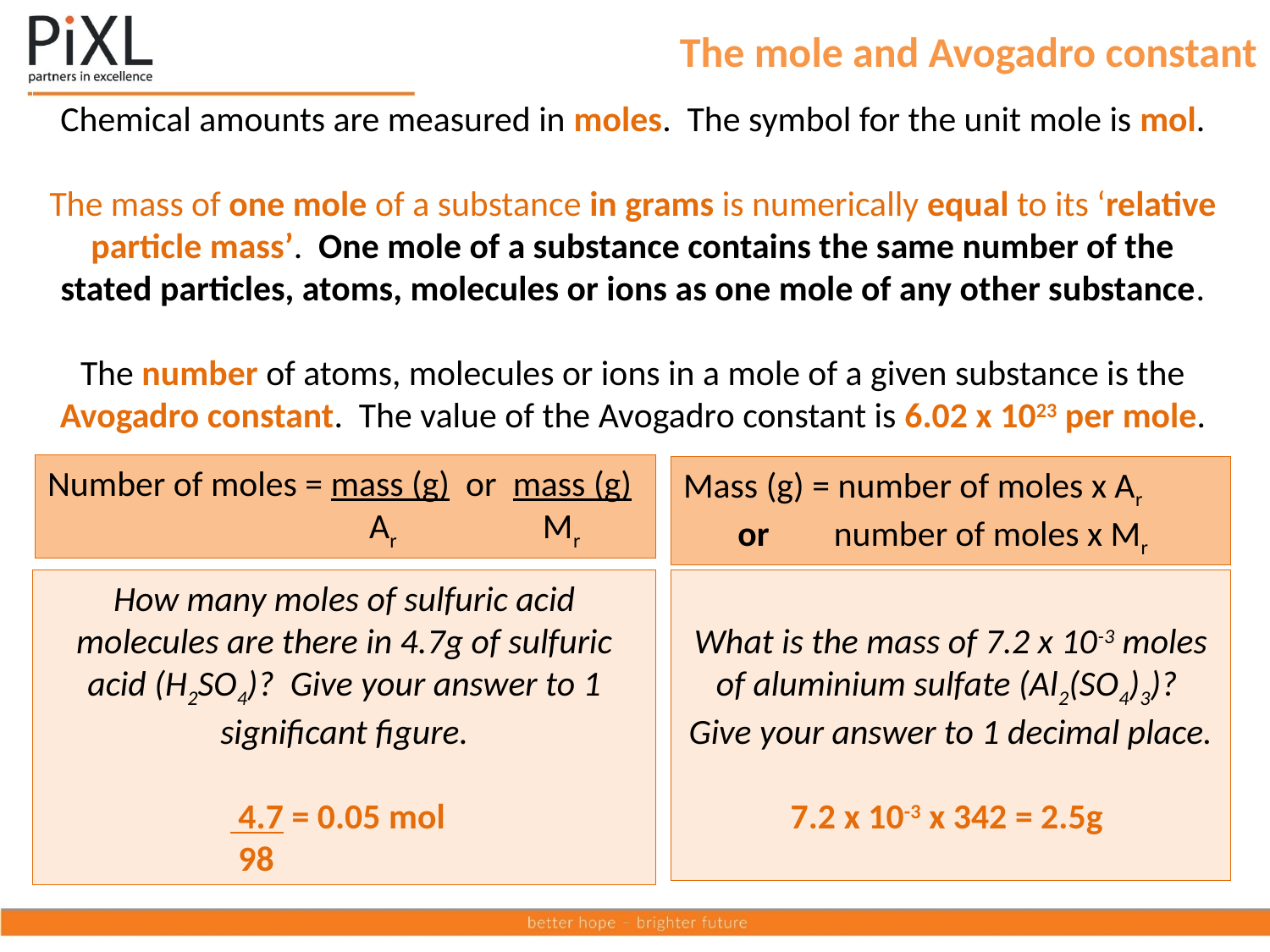

# The mole and Avogadro constant
Chemical amounts are measured in moles.  The symbol for the unit mole is mol.

The mass of one mole of a substance in grams is numerically equal to its ‘relative particle mass’.  One mole of a substance contains the same number of the stated particles, atoms, molecules or ions as one mole of any other substance.

The number of atoms, molecules or ions in a mole of a given substance is the Avogadro constant.  The value of the Avogadro constant is 6.02 x 1023 per mole.
Number of moles = mass (g)  or  mass (g)
                                        Ar                   Mr

Mass (g) = number of moles x Ar
           or        number of moles x Mr
How many moles of sulfuric acid molecules are there in 4.7g of sulfuric acid (H2SO4)?  Give your answer to 1 significant figure.

                        4.7 = 0.05 mol
                        98

What is the mass of 7.2 x 10-3 moles of aluminium sulfate (Al2(SO4)3)?  Give your answer to 1 decimal place.

7.2 x 10-3 x 342 = 2.5g